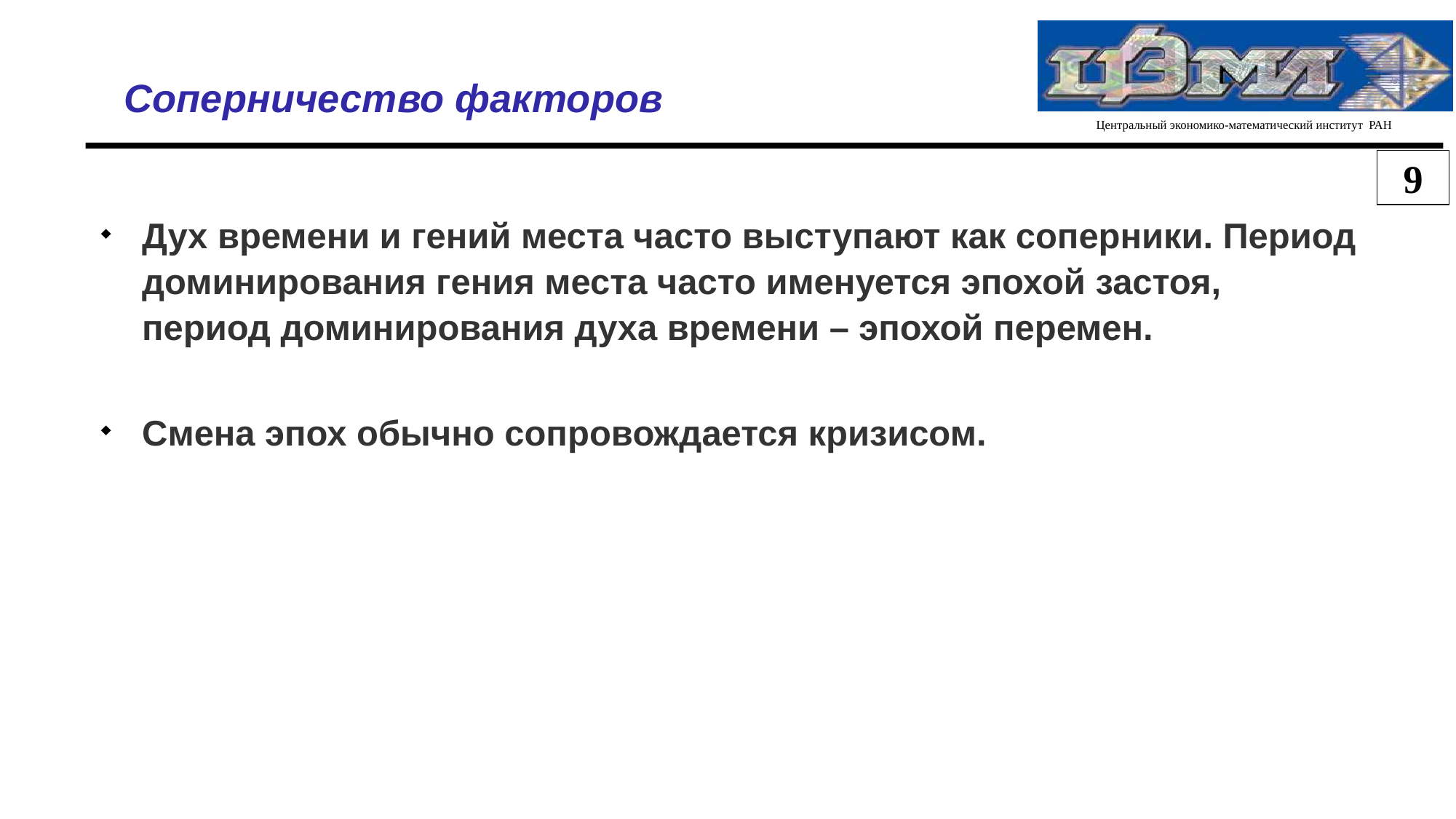

Соперничество факторов
9

Дух времени и гений места часто выступают как соперники. Период доминирования гения места часто именуется эпохой застоя, период доминирования духа времени – эпохой перемен.

Смена эпох обычно сопровождается кризисом.